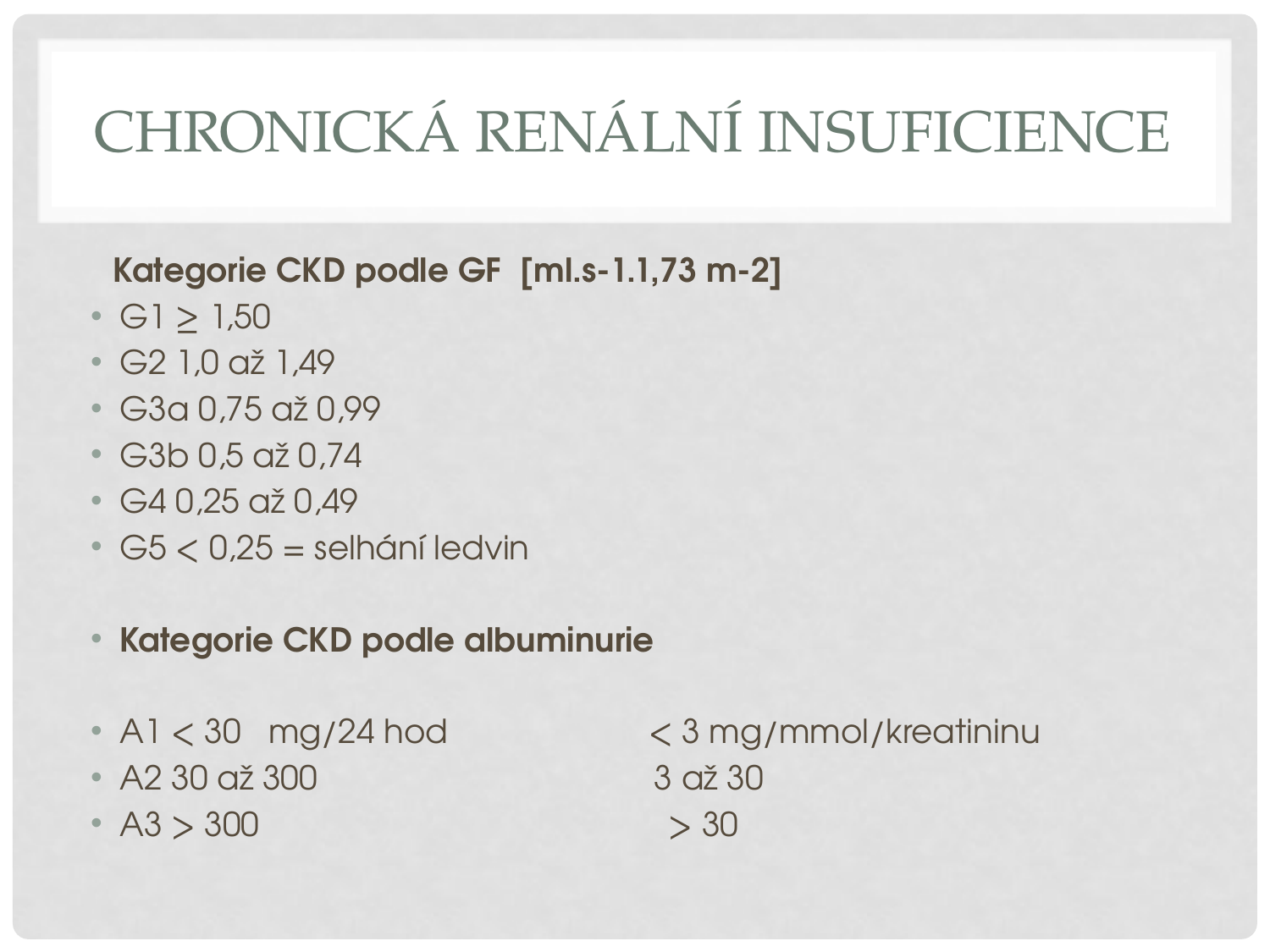

# Chronická renální insuficience
    Kategorie CKD podle GF  [ml.s-1.1,73 m-2]
G1 ≥ 1,50
G2 1,0 až 1,49
G3a 0,75 až 0,99
G3b 0,5 až 0,74
G4 0,25 až 0,49
G5 < 0,25 = selhání ledvin

Kategorie CKD podle albuminurie

A1 < 30   mg/24 hod                      < 3 mg/mmol/kreatininu
A2 30 až 300                                     3 až 30
A3 > 300                                             > 30